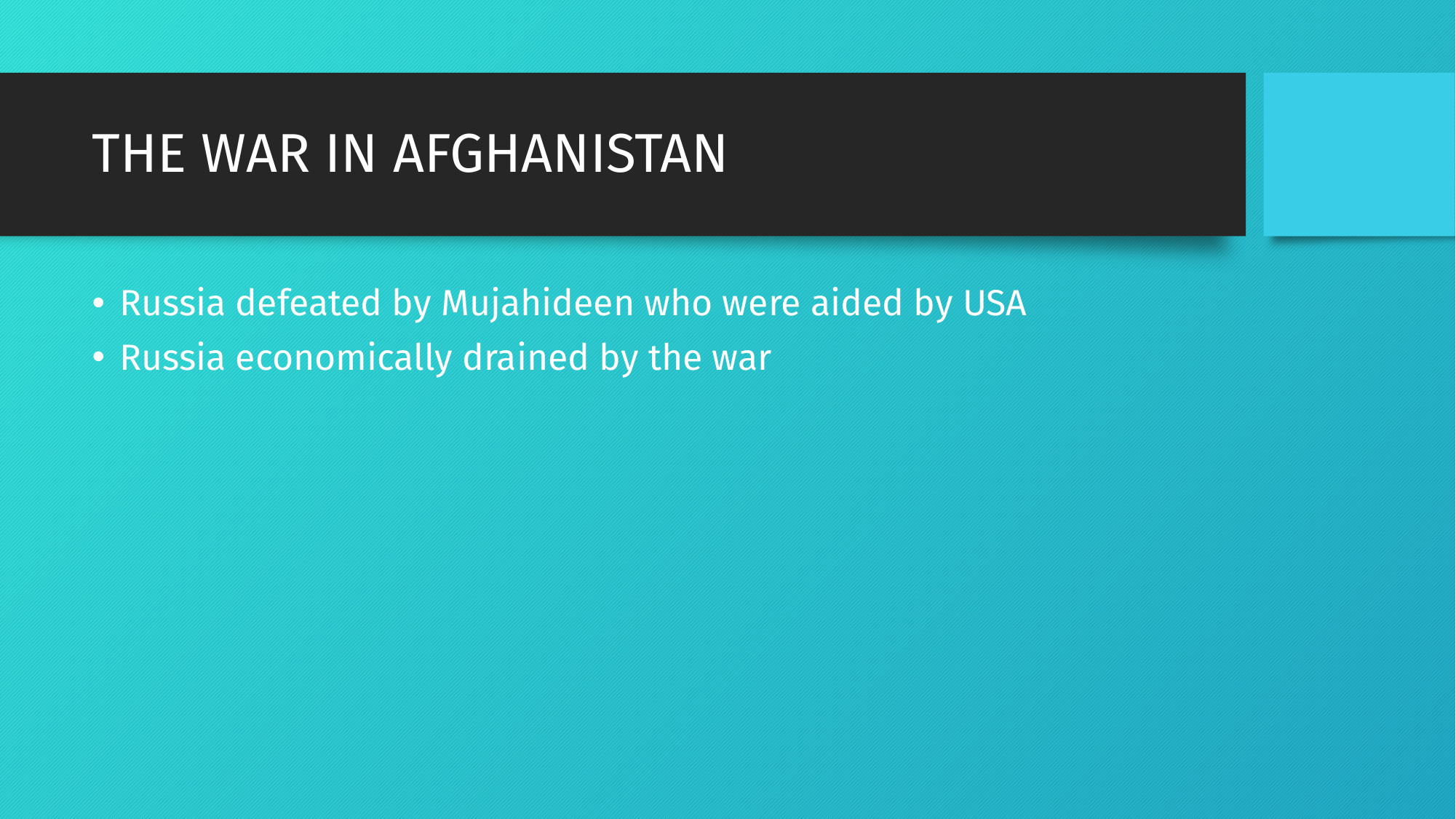

# THE WAR IN AFGHANISTAN
Russia defeated by Mujahideen who were aided by USA
Russia economically drained by the war